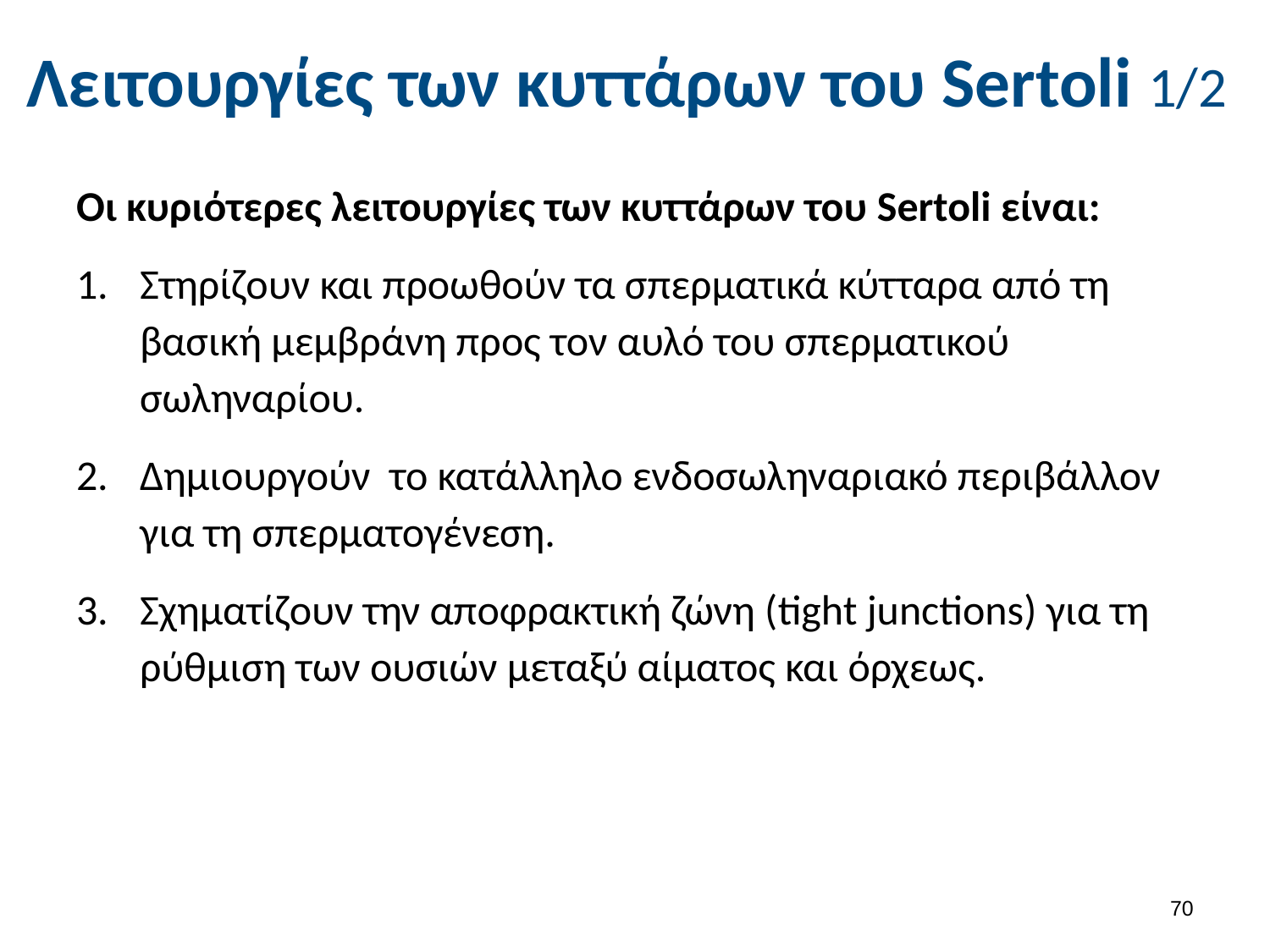

# Λειτουργίες των κυττάρων του Sertoli 1/2
Οι κυριότερες λειτουργίες των κυττάρων του Sertoli είναι:
Στηρίζουν και προωθούν τα σπερματικά κύτταρα από τη βασική μεμβράνη προς τον αυλό του σπερματικού σωληναρίου.
Δημιουργούν  το κατάλληλο ενδοσωληναριακό περιβάλλον για τη σπερματογένεση.
Σχηματίζουν την αποφρακτική ζώνη (tight junctions) για τη ρύθμιση των ουσιών μεταξύ αίματος και όρχεως.
70